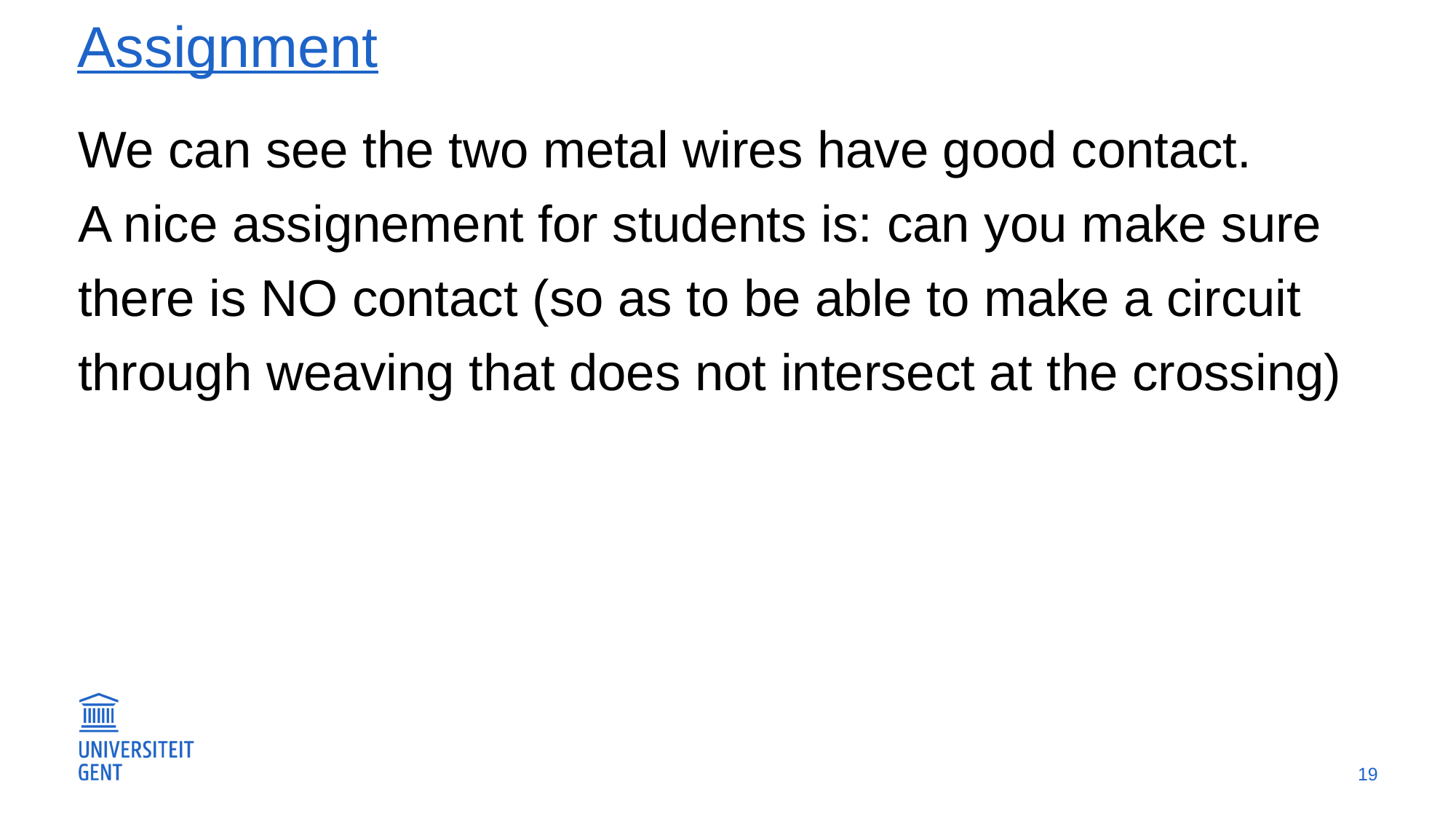

# Assignment
We can see the two metal wires have good contact.
A nice assignement for students is: can you make sure there is NO contact (so as to be able to make a circuit through weaving that does not intersect at the crossing)
19